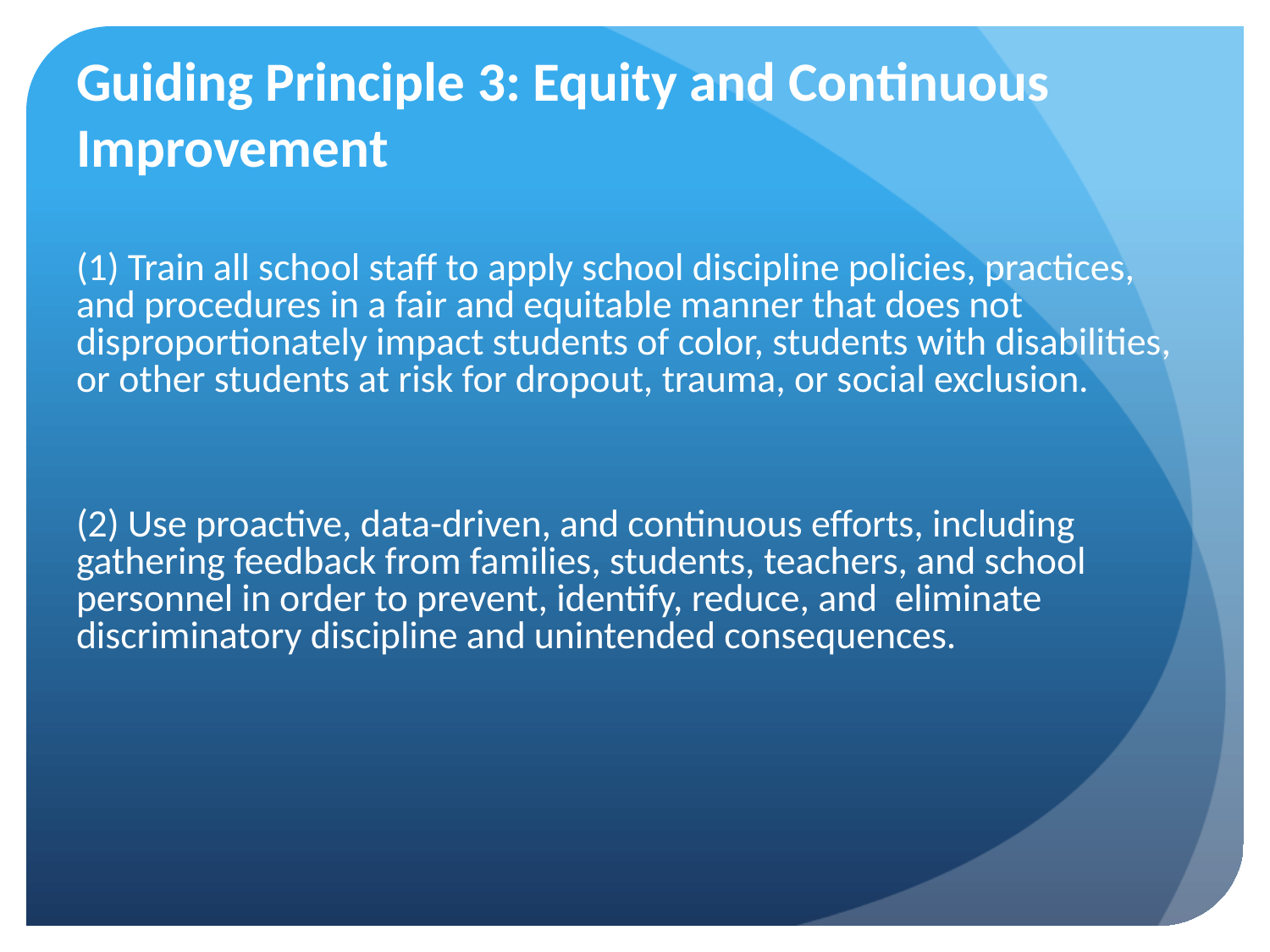

# Guiding Principle 3: Equity and Continuous Improvement
(1) Train all school staff to apply school discipline policies, practices, and procedures in a fair and equitable manner that does not disproportionately impact students of color, students with disabilities, or other students at risk for dropout, trauma, or social exclusion.

(2) Use proactive, data-driven, and continuous efforts, including gathering feedback from families, students, teachers, and school personnel in order to prevent, identify, reduce, and  eliminate discriminatory discipline and unintended consequences.